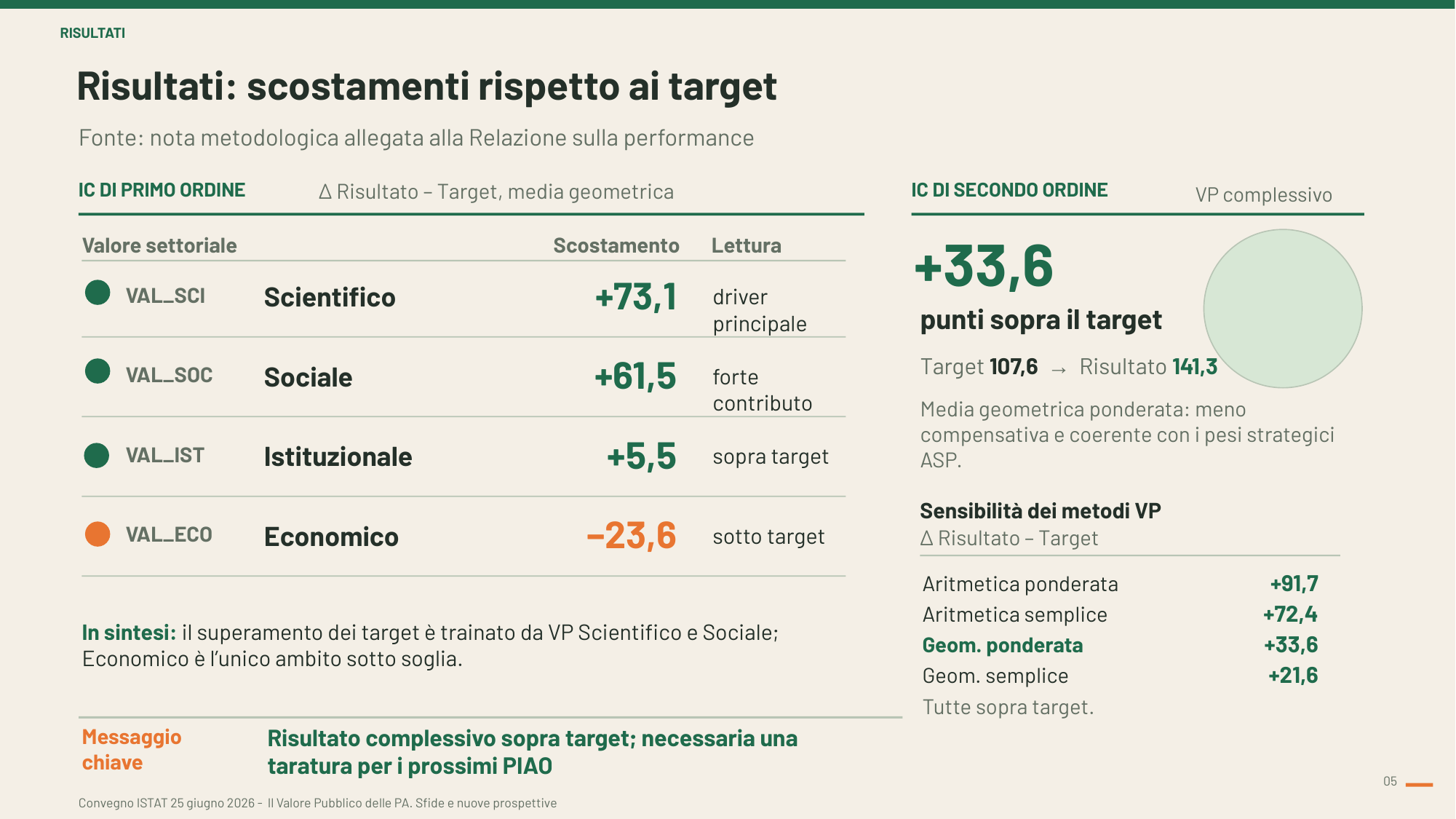

RISULTATI
Risultati: scostamenti rispetto ai target
Fonte: nota metodologica allegata alla Relazione sulla performance
IC DI PRIMO ORDINE
IC DI SECONDO ORDINE
Δ Risultato – Target, media geometrica
VP complessivo

+33,6

Valore settoriale
Scostamento
Lettura

+73,1
Scientifico

VAL_SCI
driver principale
punti sopra il target

+61,5
Target 107,6  →  Risultato 141,3

Sociale
VAL_SOC
forte contributo
Media geometrica ponderata: meno compensativa e coerente con i pesi strategici ASP.

+5,5
Istituzionale
VAL_IST
sopra target

Sensibilità dei metodi VP
−23,6
Economico
VAL_ECO

sotto target
Δ Risultato – Target

+91,7
Aritmetica ponderata

+72,4
Aritmetica semplice
In sintesi: il superamento dei target è trainato da VP Scientifico e Sociale; Economico è l’unico ambito sotto soglia.
+33,6
Geom. ponderata
+21,6
Geom. semplice
Tutte sopra target.

Messaggio chiave
Risultato complessivo sopra target; necessaria una taratura per i prossimi PIAO
05

Convegno ISTAT 25 giugno 2026 -  Il Valore Pubblico delle PA. Sfide e nuove prospettive